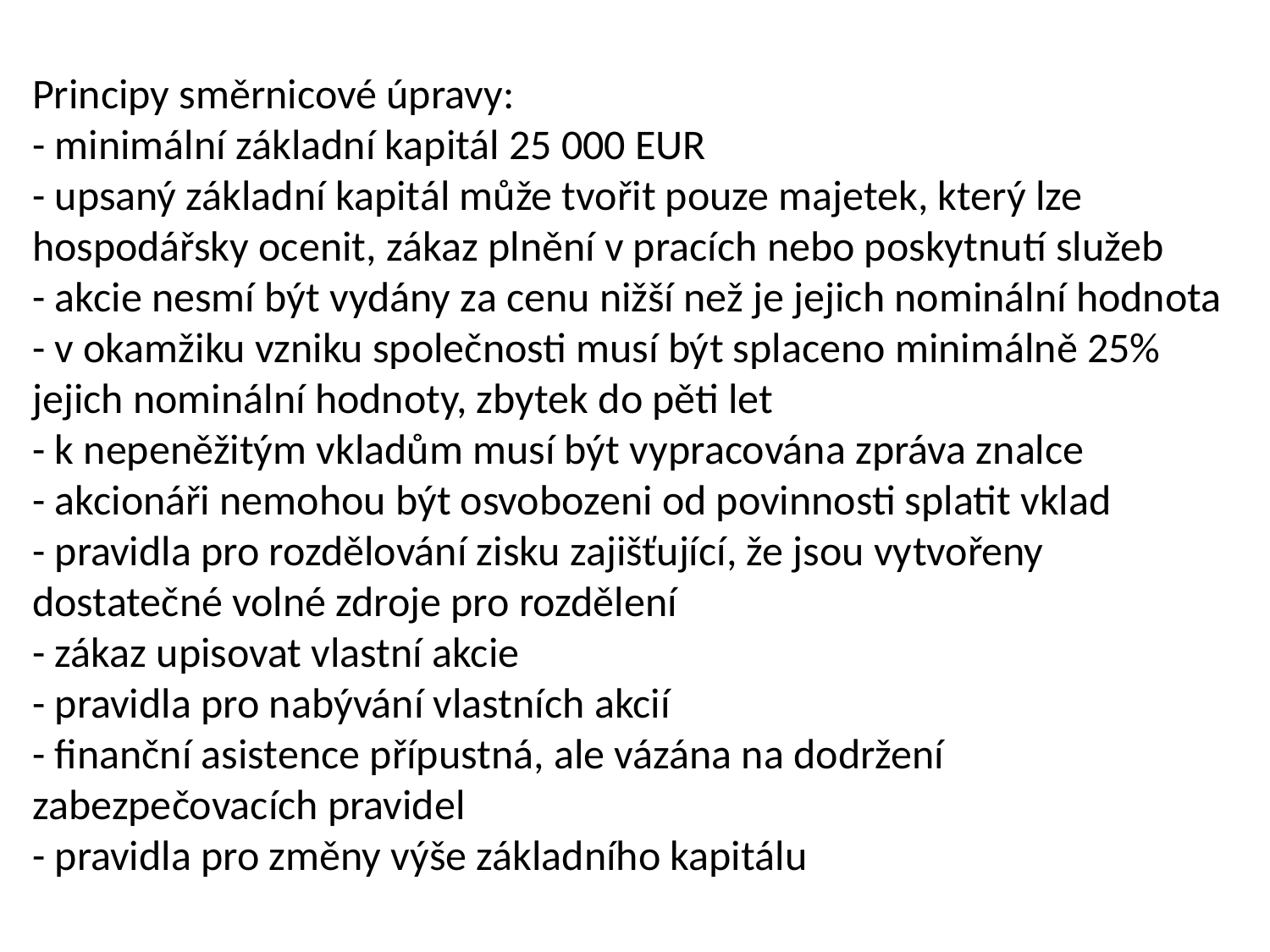

Principy směrnicové úpravy:
- minimální základní kapitál 25 000 EUR
- upsaný základní kapitál může tvořit pouze majetek, který lze hospodářsky ocenit, zákaz plnění v pracích nebo poskytnutí služeb
- akcie nesmí být vydány za cenu nižší než je jejich nominální hodnota
- v okamžiku vzniku společnosti musí být splaceno minimálně 25% jejich nominální hodnoty, zbytek do pěti let
- k nepeněžitým vkladům musí být vypracována zpráva znalce
- akcionáři nemohou být osvobozeni od povinnosti splatit vklad
- pravidla pro rozdělování zisku zajišťující, že jsou vytvořeny dostatečné volné zdroje pro rozdělení
- zákaz upisovat vlastní akcie
- pravidla pro nabývání vlastních akcií
- finanční asistence přípustná, ale vázána na dodržení zabezpečovacích pravidel
- pravidla pro změny výše základního kapitálu